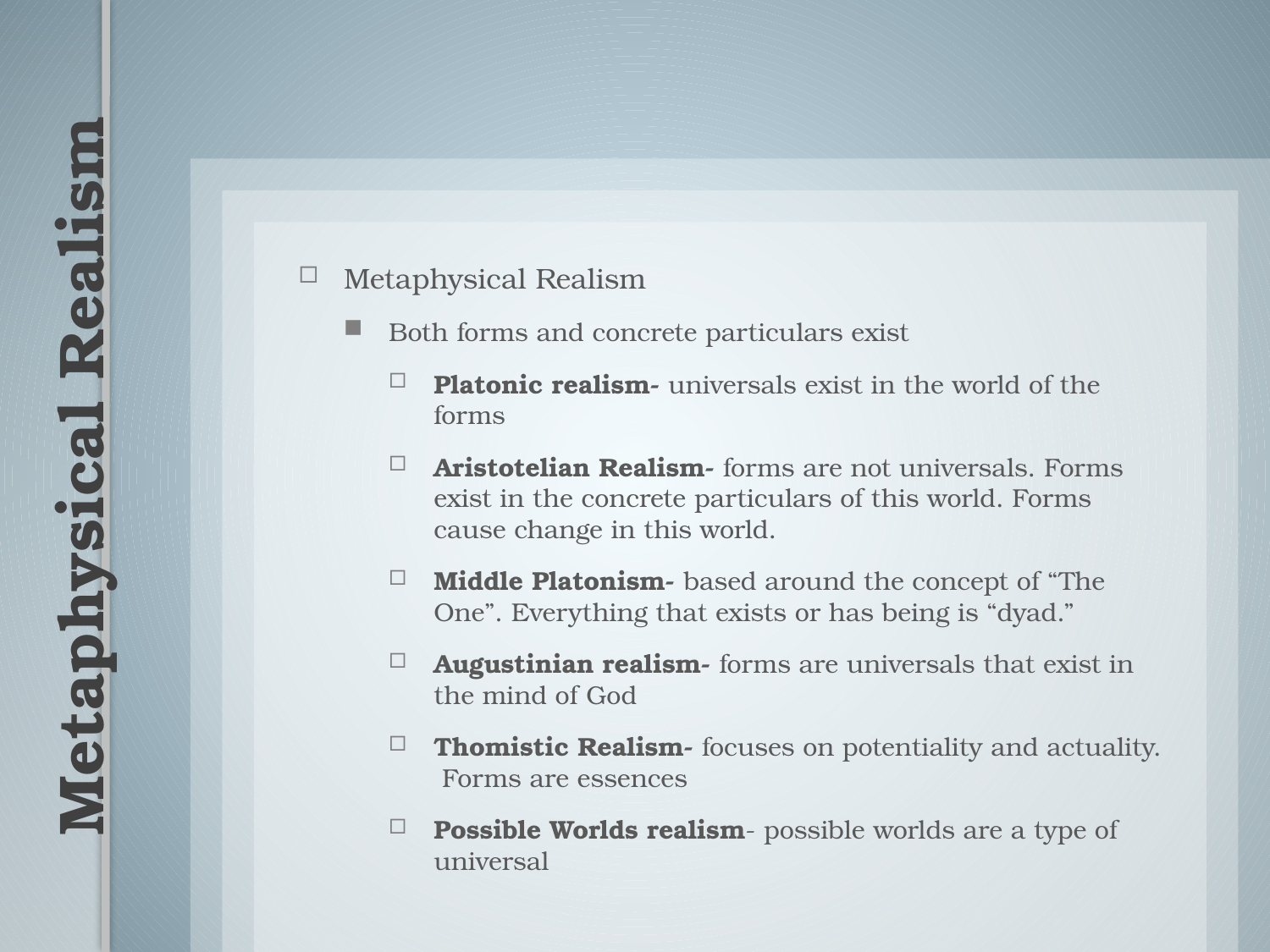

Metaphysical Realism
Both forms and concrete particulars exist
Platonic realism- universals exist in the world of the forms
Aristotelian Realism- forms are not universals. Forms exist in the concrete particulars of this world. Forms cause change in this world.
Middle Platonism- based around the concept of “The One”. Everything that exists or has being is “dyad.”
Augustinian realism- forms are universals that exist in the mind of God
Thomistic Realism- focuses on potentiality and actuality.  Forms are essences
Possible Worlds realism- possible worlds are a type of universal

# Metaphysical Realism